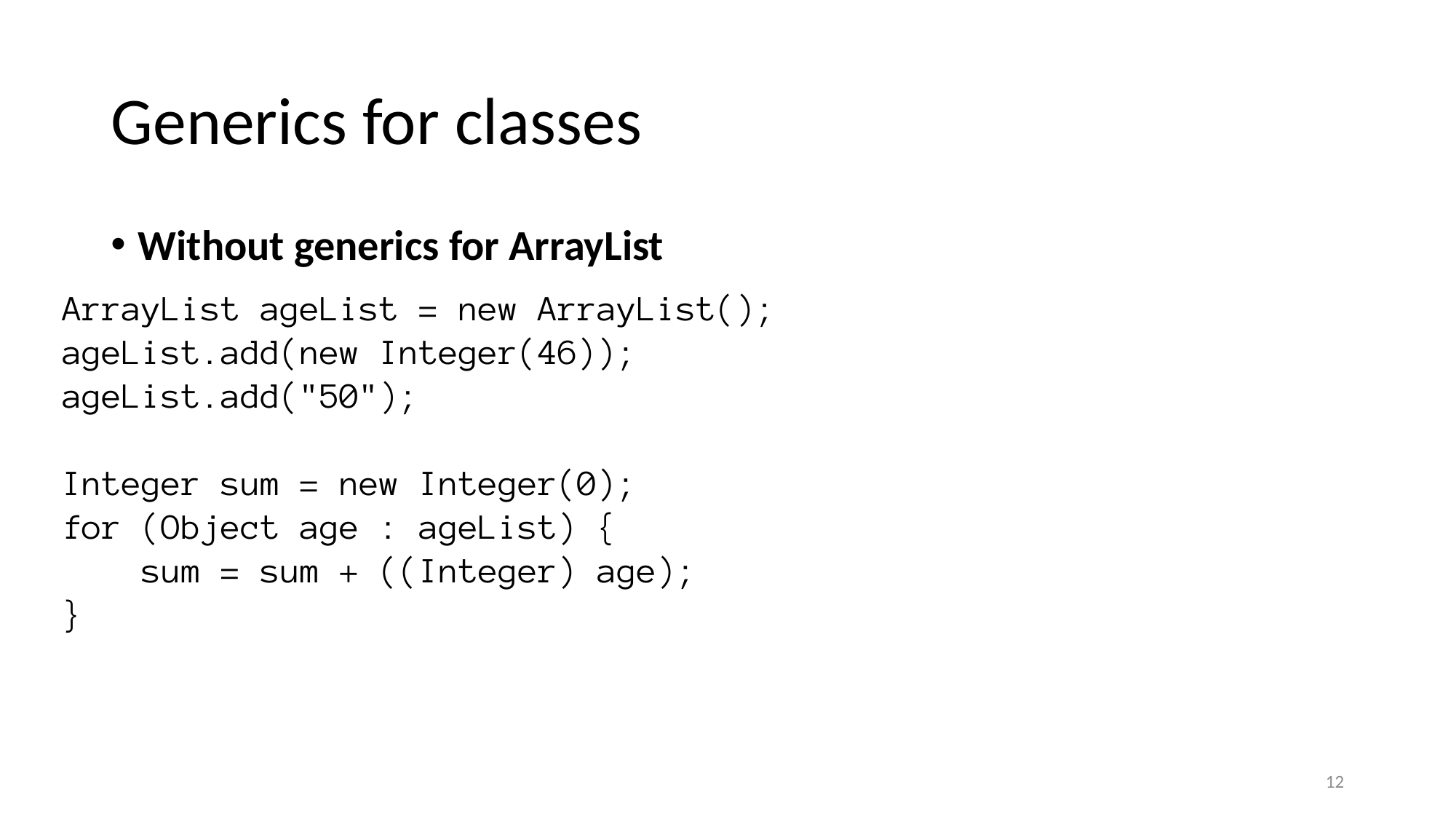

# Generics for classes
Without generics for ArrayList
ArrayList ageList = new ArrayList();
ageList.add(new Integer(46));
ageList.add("50");

Integer sum = new Integer(0);
for (Object age : ageList) {
    sum = sum + ((Integer) age);
}
12